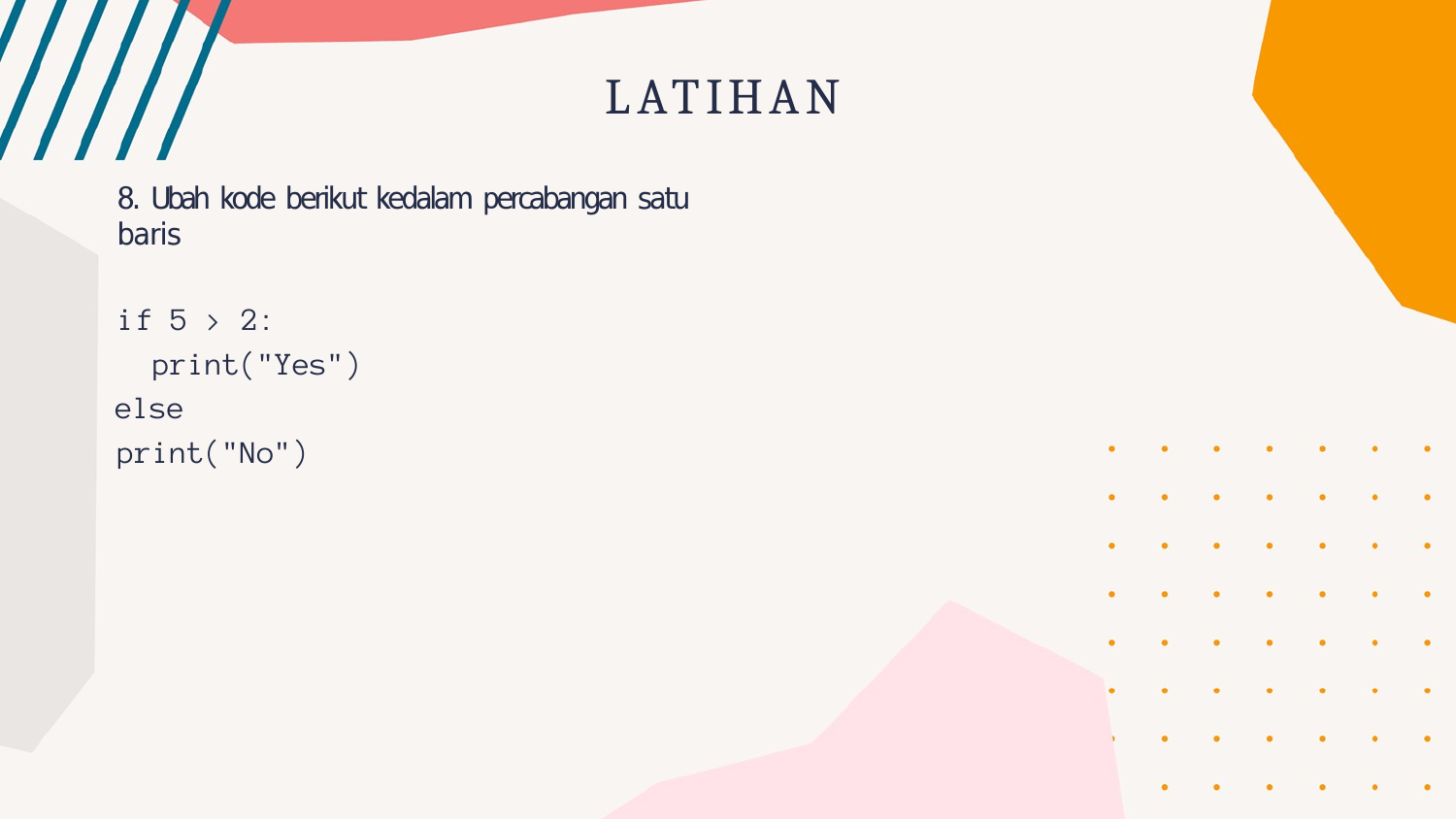

# LATIHAN
8. Ubah kode berikut kedalam percabangan satu baris

if 5 > 2: print("Yes")
else
print("No")